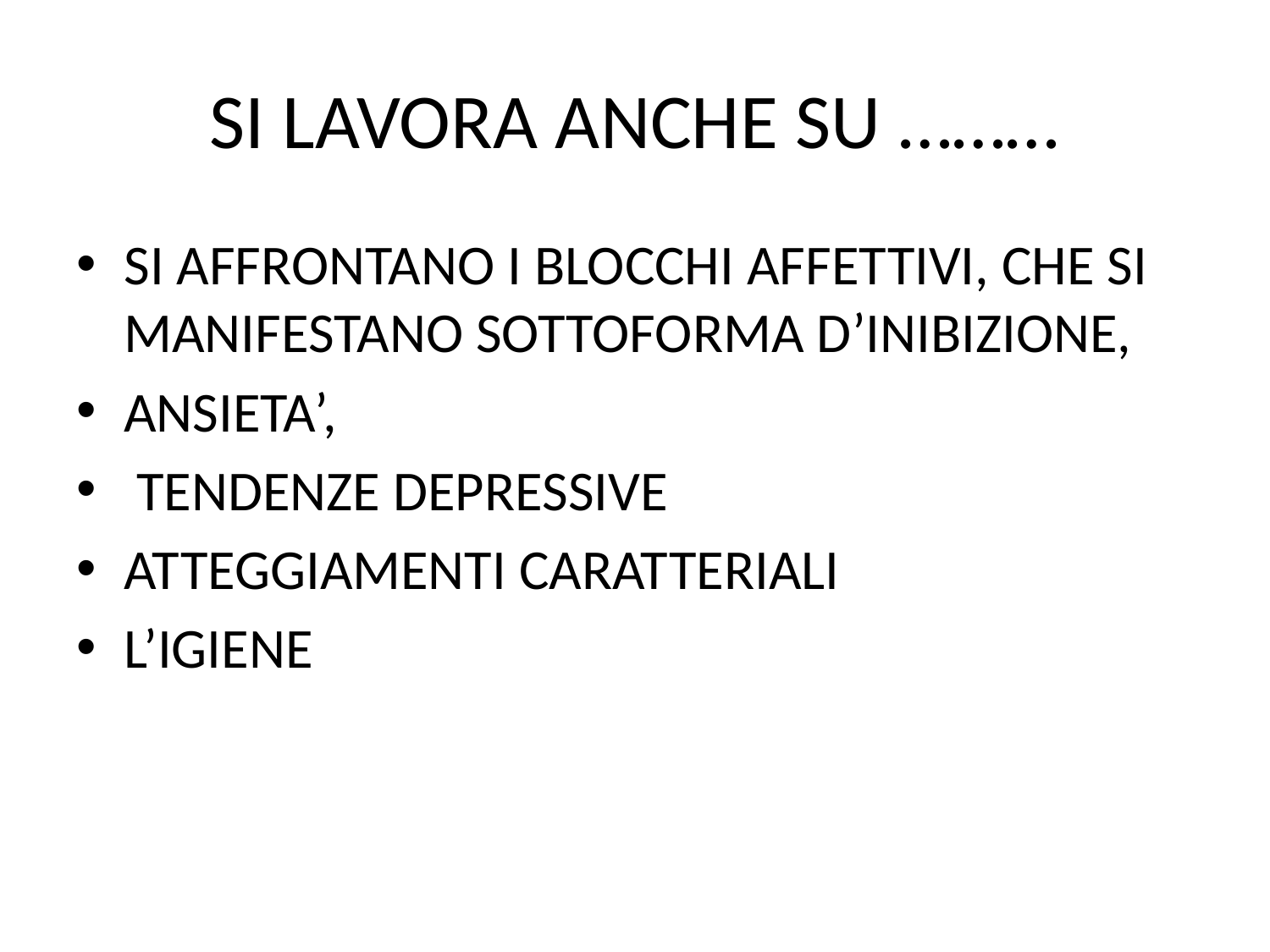

# SI LAVORA ANCHE SU ………
SI AFFRONTANO I BLOCCHI AFFETTIVI, CHE SI MANIFESTANO SOTTOFORMA D’INIBIZIONE,
ANSIETA’,
 TENDENZE DEPRESSIVE
ATTEGGIAMENTI CARATTERIALI
L’IGIENE